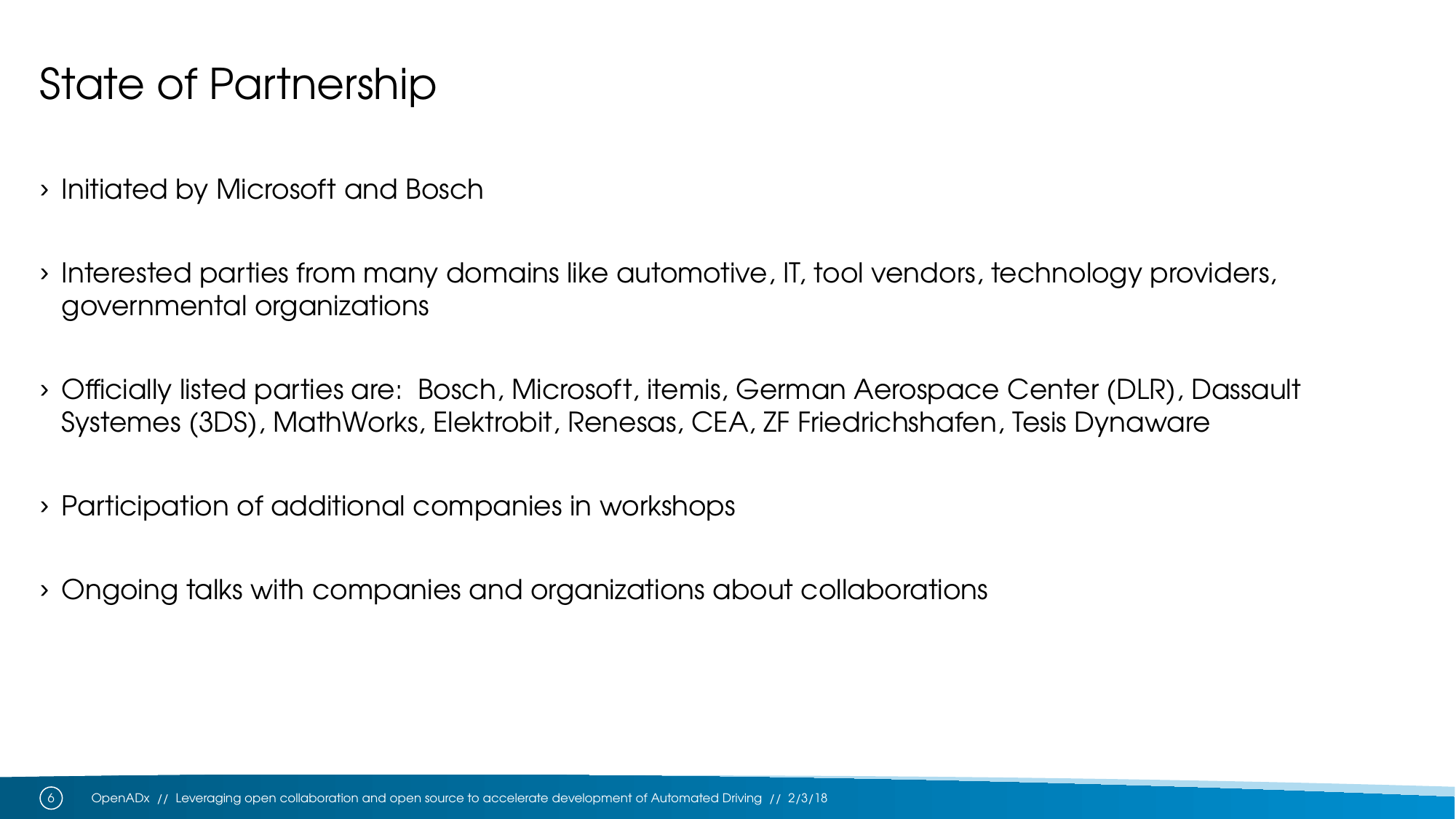

# State of Partnership
Initiated by Microsoft and Bosch

Interested parties from many domains like automotive, IT, tool vendors, technology providers, governmental organizations

Officially listed parties are:  Bosch, Microsoft, itemis, German Aerospace Center (DLR), Dassault Systemes (3DS), MathWorks, Elektrobit, Renesas, CEA, ZF Friedrichshafen, Tesis Dynaware

Participation of additional companies in workshops

Ongoing talks with companies and organizations about collaborations